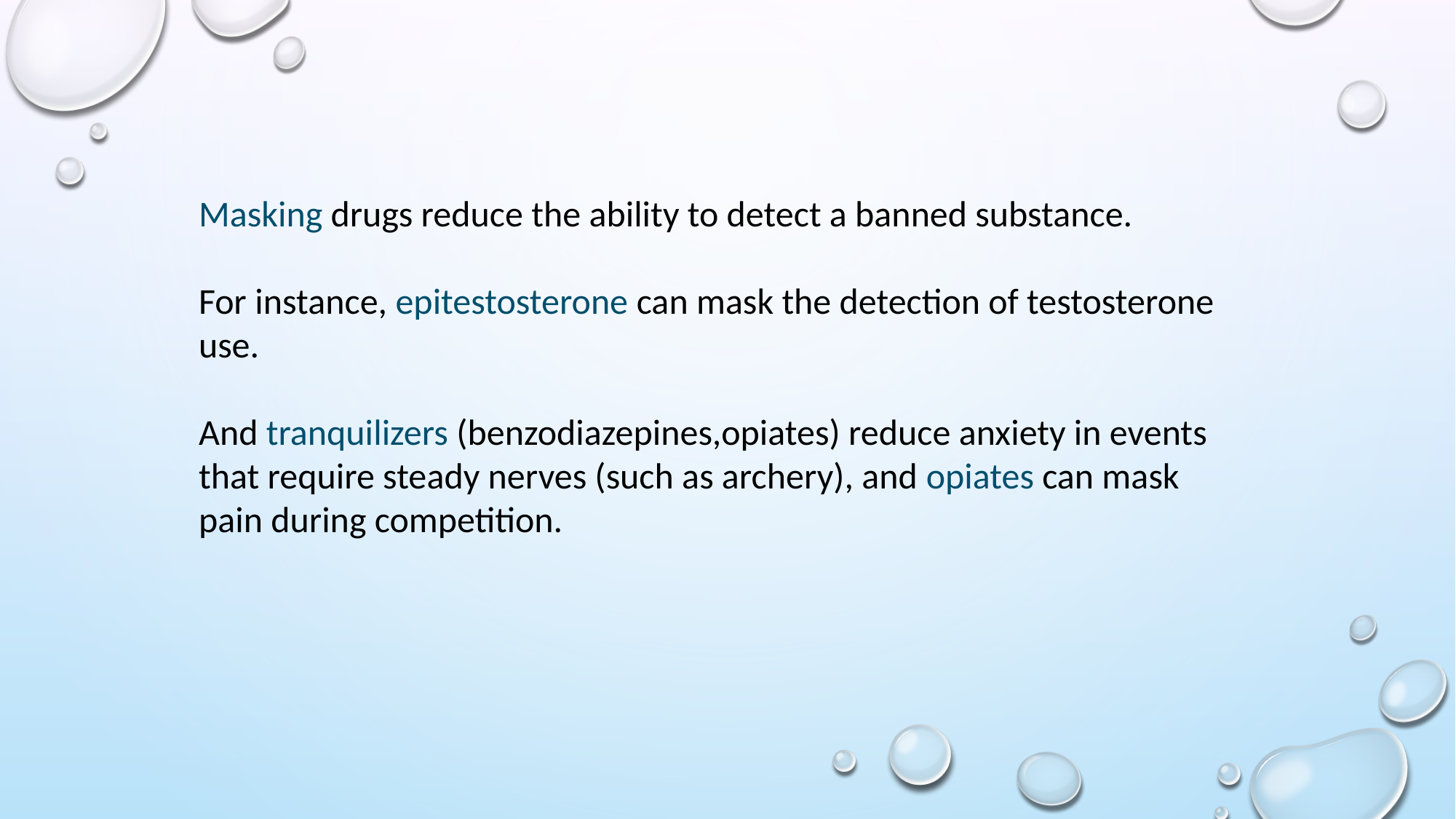

Masking drugs reduce the ability to detect a banned substance.

For instance, epitestosterone can mask the detection of testosterone use.

And tranquilizers (benzodiazepines,opiates) reduce anxiety in events that require steady nerves (such as archery), and opiates can mask pain during competition.